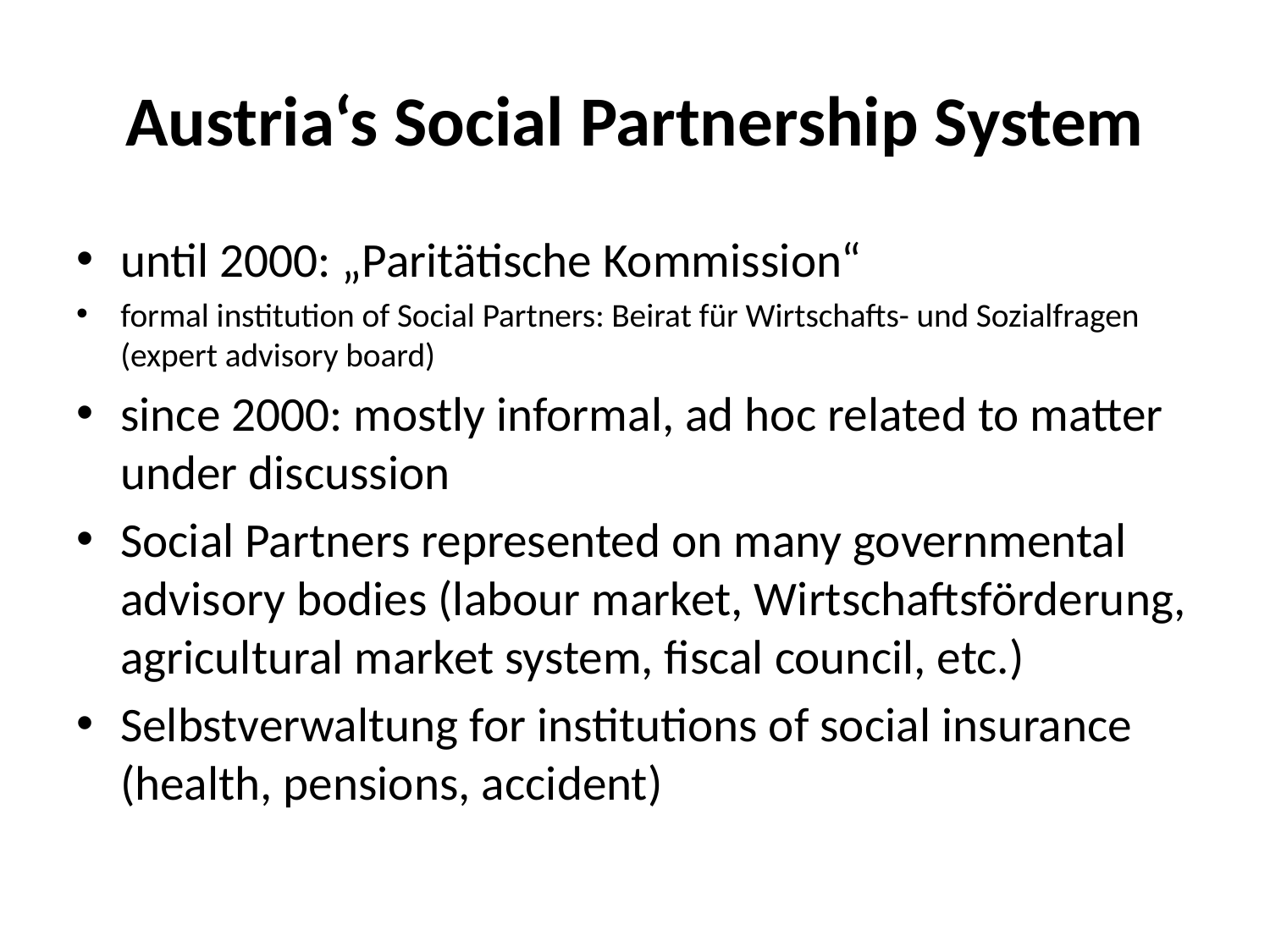

# Austria‘s Social Partnership System
until 2000: „Paritätische Kommission“
formal institution of Social Partners: Beirat für Wirtschafts- und Sozialfragen (expert advisory board)
since 2000: mostly informal, ad hoc related to matter under discussion
Social Partners represented on many governmental advisory bodies (labour market, Wirtschaftsförderung, agricultural market system, fiscal council, etc.)
Selbstverwaltung for institutions of social insurance (health, pensions, accident)